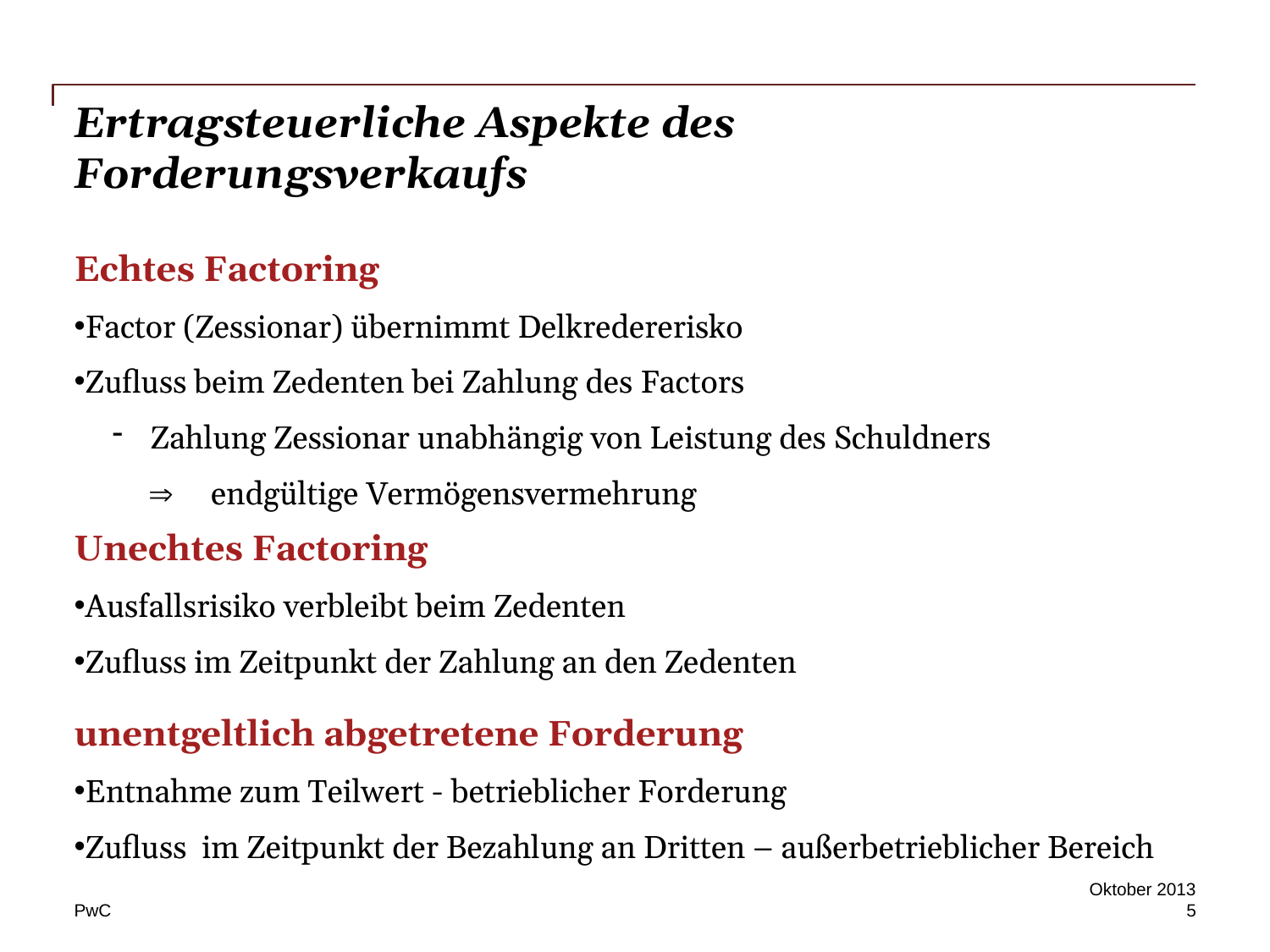

# Ertragsteuerliche Aspekte des Forderungsverkaufs
Echtes Factoring
Factor (Zessionar) übernimmt Delkredererisko
Zufluss beim Zedenten bei Zahlung des Factors
Zahlung Zessionar unabhängig von Leistung des Schuldners
⇒	endgültige Vermögensvermehrung
Unechtes Factoring
Ausfallsrisiko verbleibt beim Zedenten
Zufluss im Zeitpunkt der Zahlung an den Zedenten
unentgeltlich abgetretene Forderung
Entnahme zum Teilwert - betrieblicher Forderung
Zufluss  im Zeitpunkt der Bezahlung an Dritten – außerbetrieblicher Bereich

Oktober 2013
5